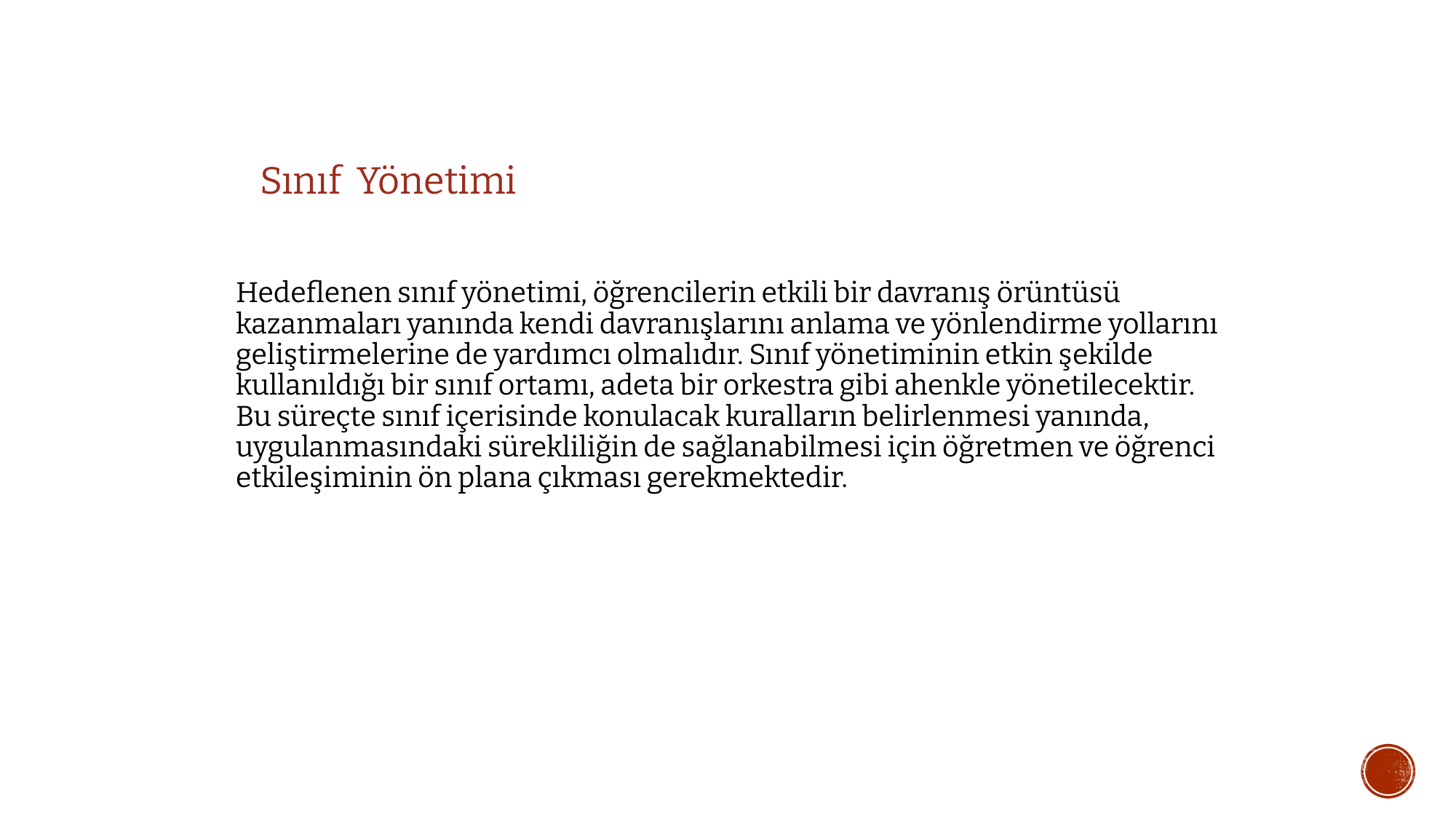

Sınıf  Yönetimi

Hedeflenen sınıf yönetimi, öğrencilerin etkili bir davranış örüntüsü kazanmaları yanında kendi davranışlarını anlama ve yönlendirme yollarını geliştirmelerine de yardımcı olmalıdır. Sınıf yönetiminin etkin şekilde kullanıldığı bir sınıf ortamı, adeta bir orkestra gibi ahenkle yönetilecektir. Bu süreçte sınıf içerisinde konulacak kuralların belirlenmesi yanında, uygulanmasındaki sürekliliğin de sağlanabilmesi için öğretmen ve öğrenci etkileşiminin ön plana çıkması gerekmektedir.